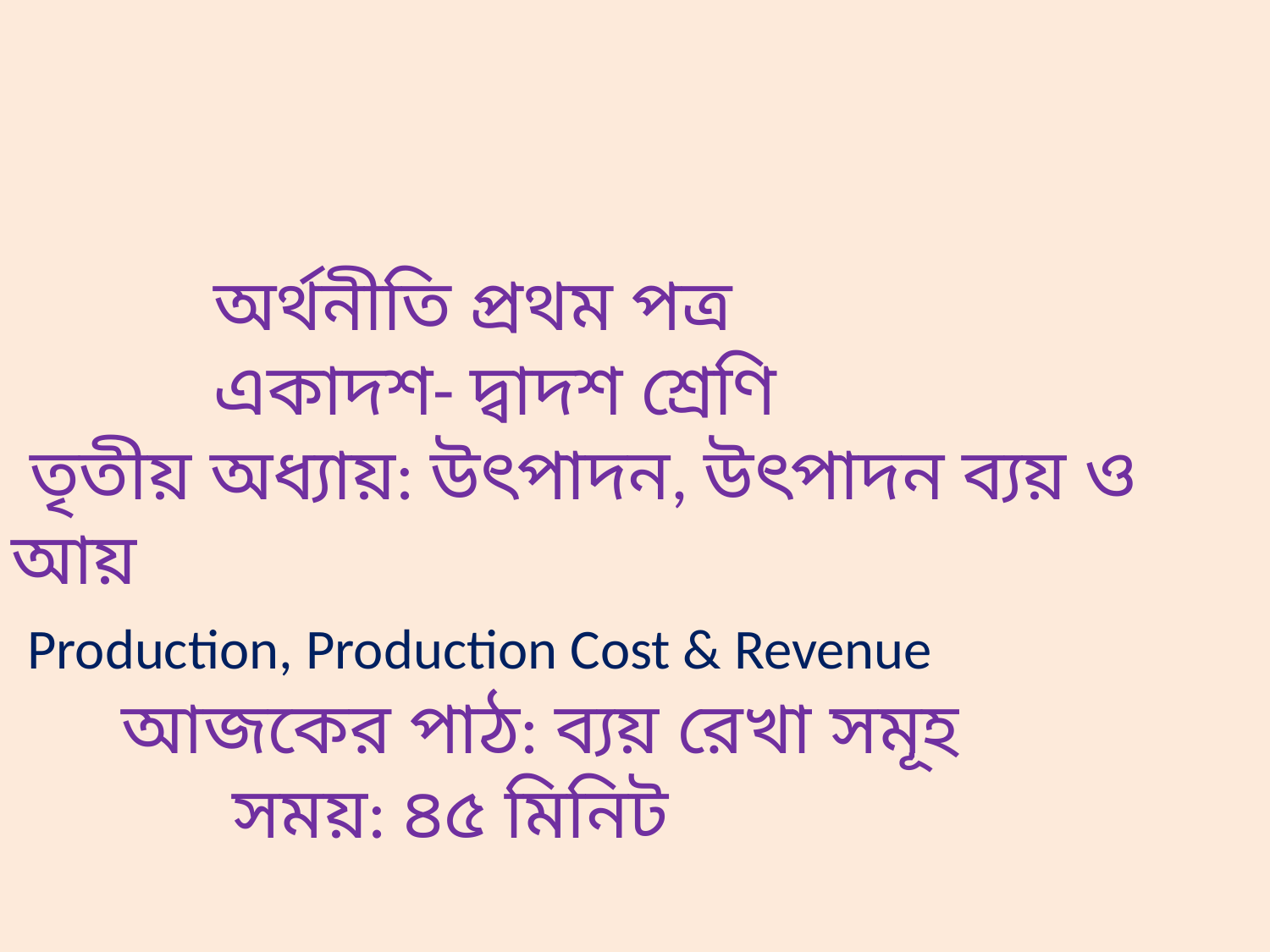

অর্থনীতি প্রথম পত্র
           একাদশ- দ্বাদশ শ্রেণি
 তৃতীয় অধ্যায়: উৎপাদন, উৎপাদন ব্যয় ও আয়
 Production, Production Cost & Revenue
      আজকের পাঠ: ব্যয় রেখা সমূহ
            সময়: ৪৫ মিনিট